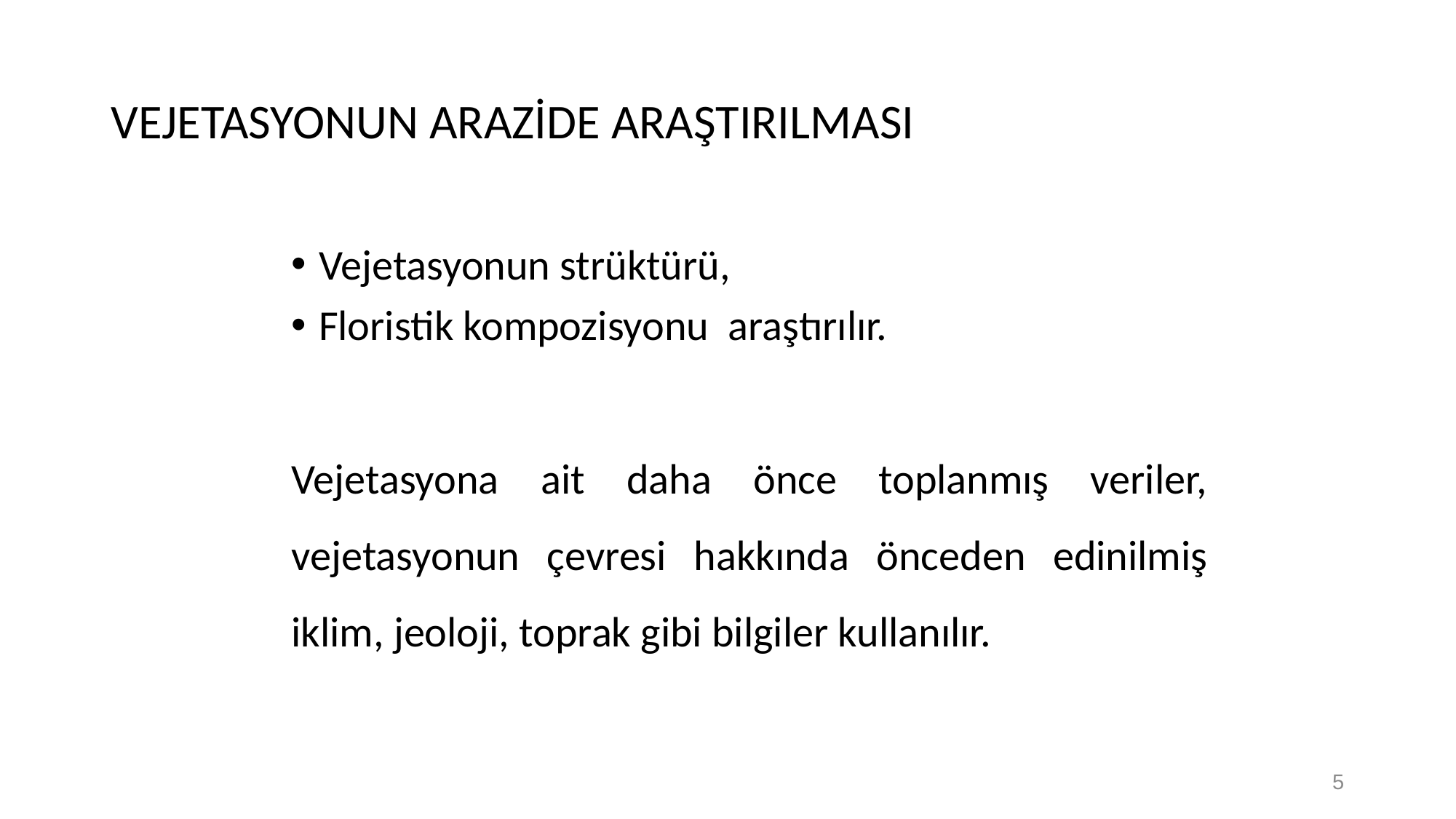

# VEJETASYONUN ARAZİDE ARAŞTIRILMASI
Vejetasyonun strüktürü,
Floristik kompozisyonu  araştırılır.

Vejetasyona ait daha önce toplanmış veriler, vejetasyonun çevresi hakkında önceden edinilmiş iklim, jeoloji, toprak gibi bilgiler kullanılır.
5